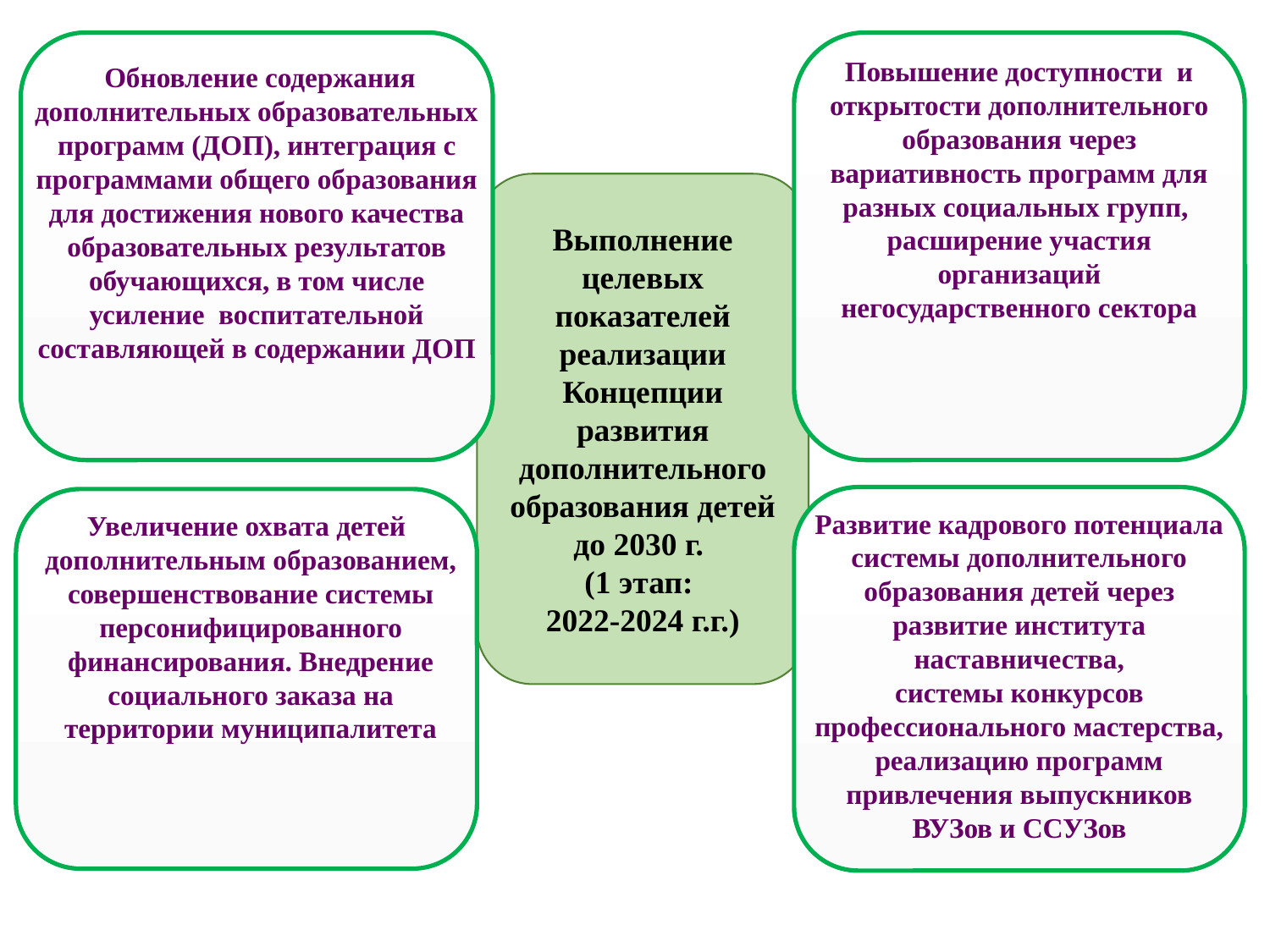

Повышение доступности  и открытости дополнительного образования через вариативность программ для разных социальных групп,  расширение участия организаций негосударственного сектора

 Обновление содержания дополнительных образовательных программ (ДОП), интеграция с программами общего образования для достижения нового качества образовательных результатов обучающихся, в том числе усиление  воспитательной составляющей в содержании ДОП

Выполнение целевых показателей реализации Концепции развития дополнительного образования детей до 2030 г.
(1 этап:
2022-2024 г.г.)
Развитие кадрового потенциала
 системы дополнительного
образования детей через развитие института наставничества,
системы конкурсов профессионального мастерства, реализацию программ привлечения выпускников ВУЗов и ССУЗов

Увеличение охвата детей дополнительным образованием, совершенствование системы персонифицированного финансирования. Внедрение социального заказа на территории муниципалитета